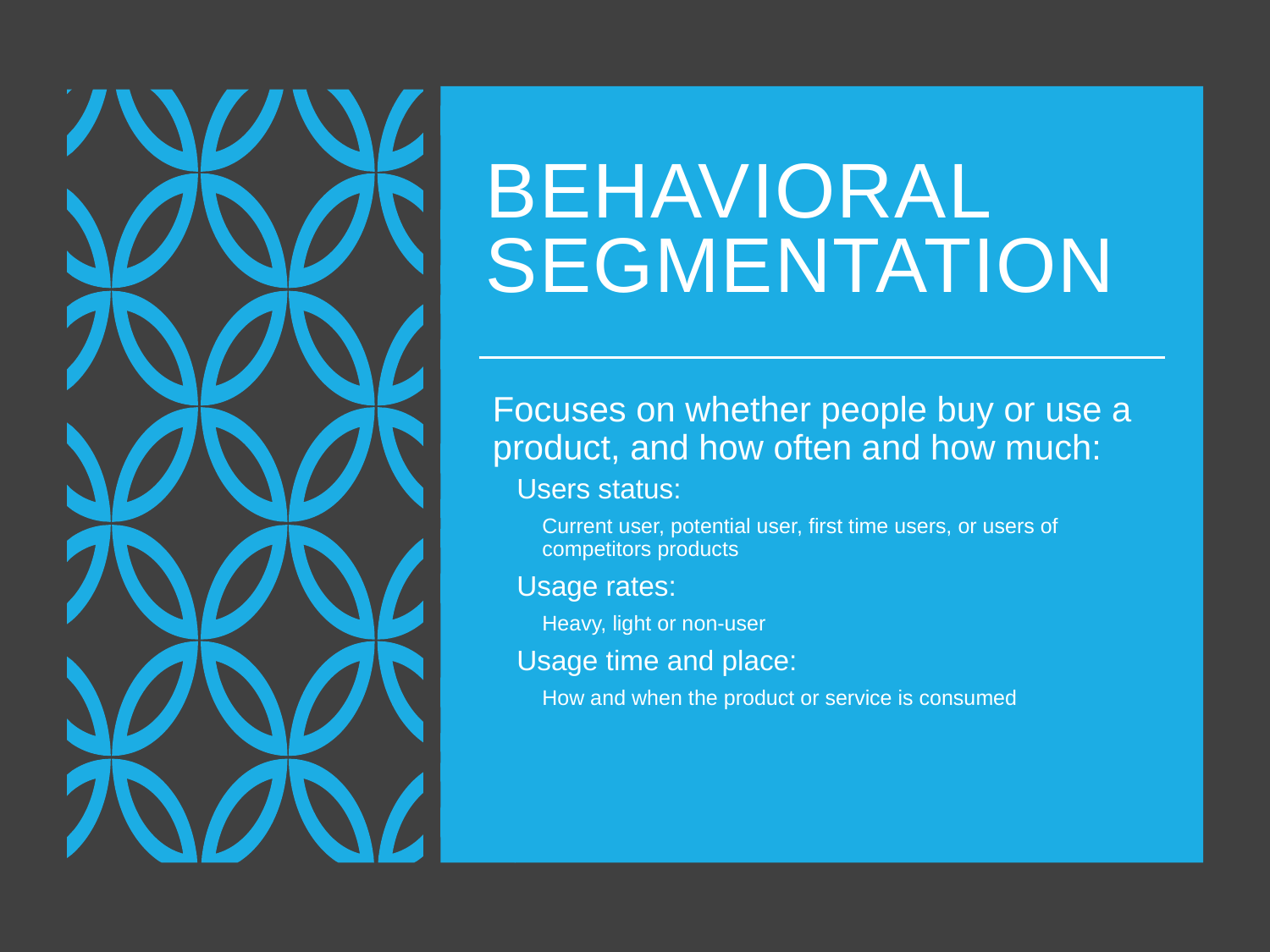

# Behavioral Segmentation

Focuses on whether people buy or use a product, and how often and how much:
Users status:
Current user, potential user, first time users, or users of competitors products
Usage rates:
Heavy, light or non-user
Usage time and place:
How and when the product or service is consumed